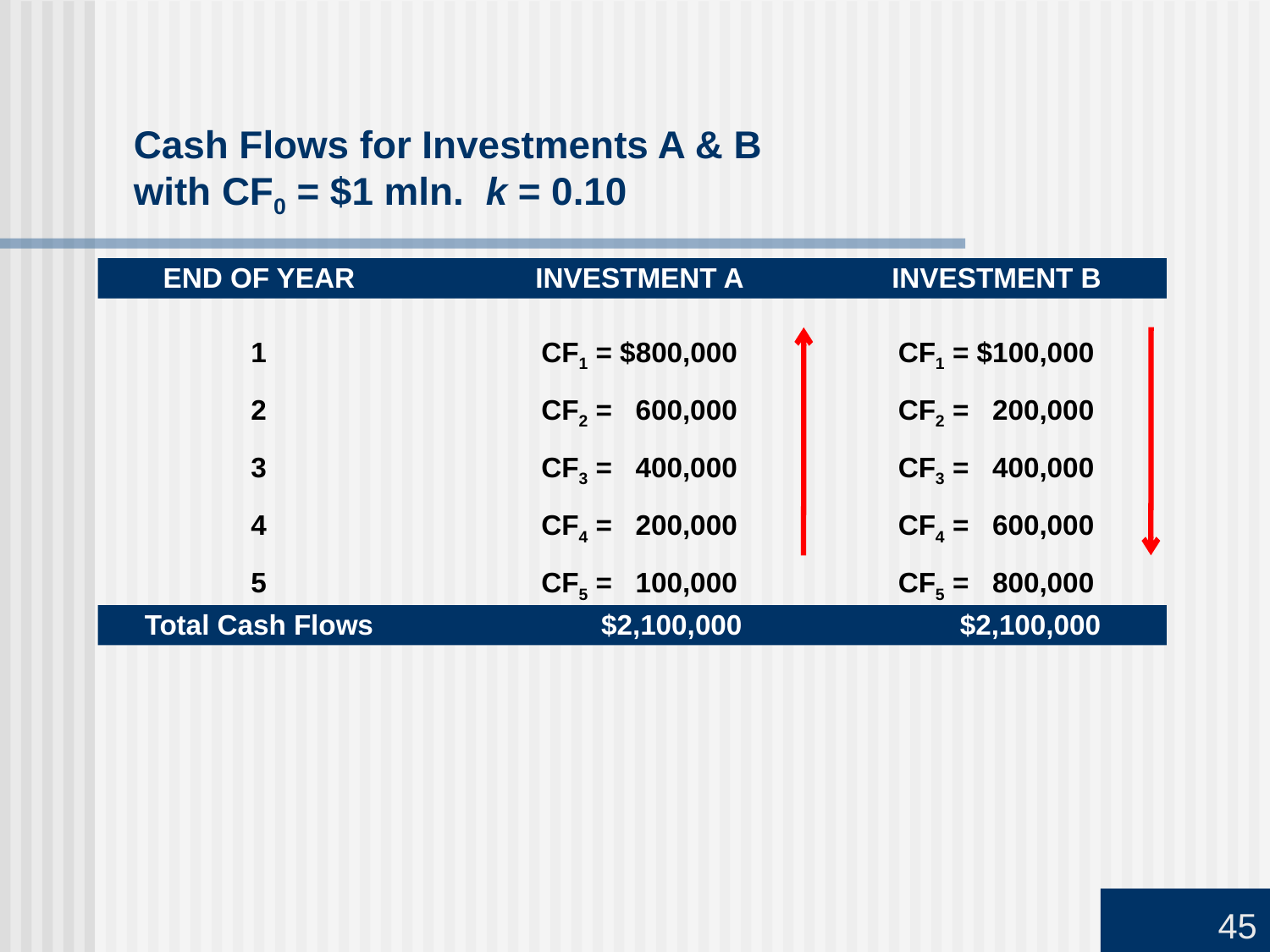

# Cash Flows for Investments A & B with CF0 = $1 mln.  k = 0.10
	END OF YEAR	INVESTMENT A	INVESTMENT B

	1	CF1 = $800,000	CF1 = $100,000
	2	CF2 =   600,000	CF2 =   200,000
	3	CF3 =   400,000	CF3 =   400,000
	4	CF4 =   200,000	CF4 =   600,000
	5	CF5 =   100,000	CF5 =   800,000
	Total Cash Flows	$2,100,000	$2,100,000

45